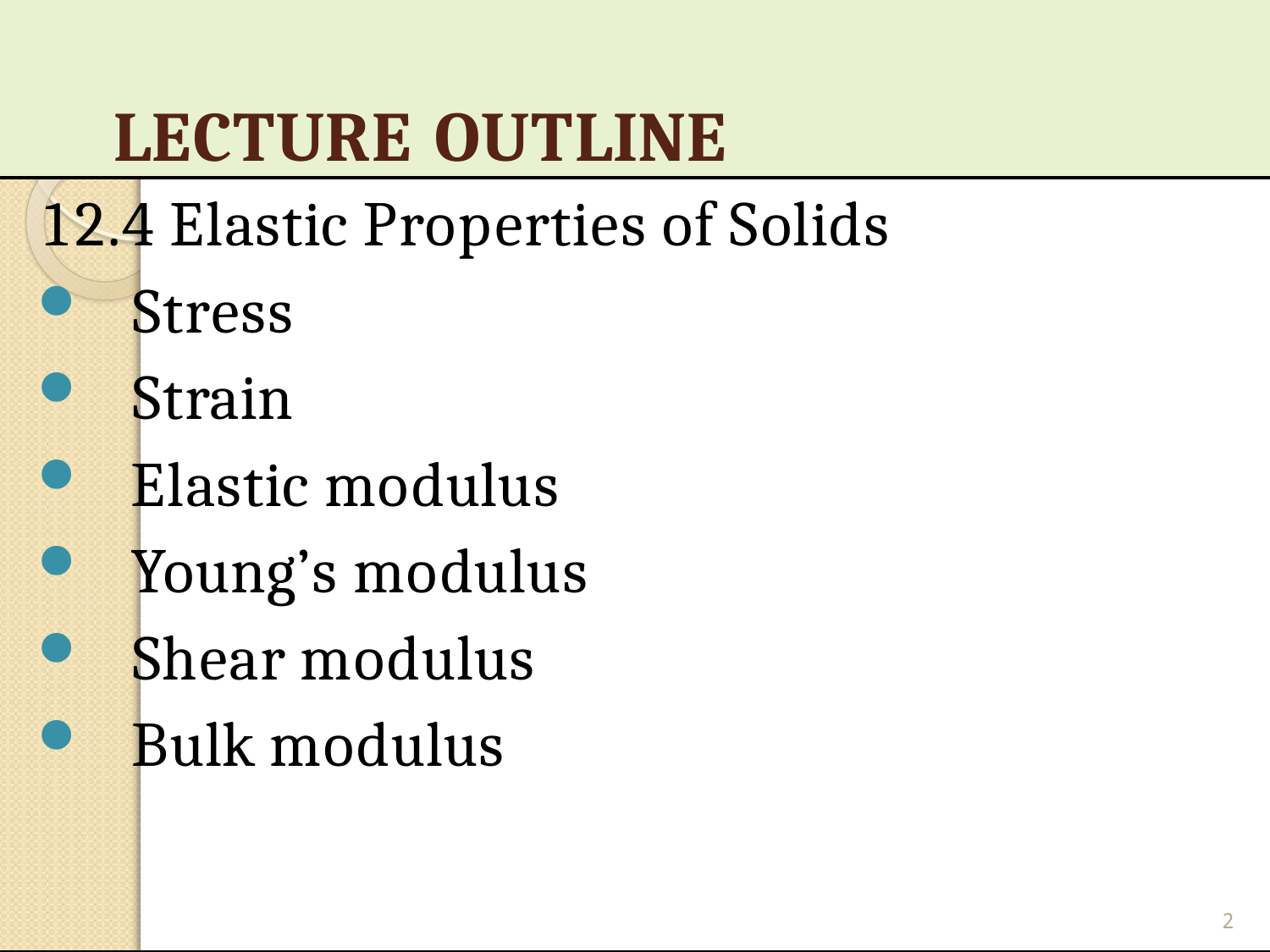

# LECTURE OUTLINE
12.4 Elastic Properties of Solids
 Stress
 Strain
 Elastic modulus
 Young’s modulus
 Shear modulus
 Bulk modulus

2